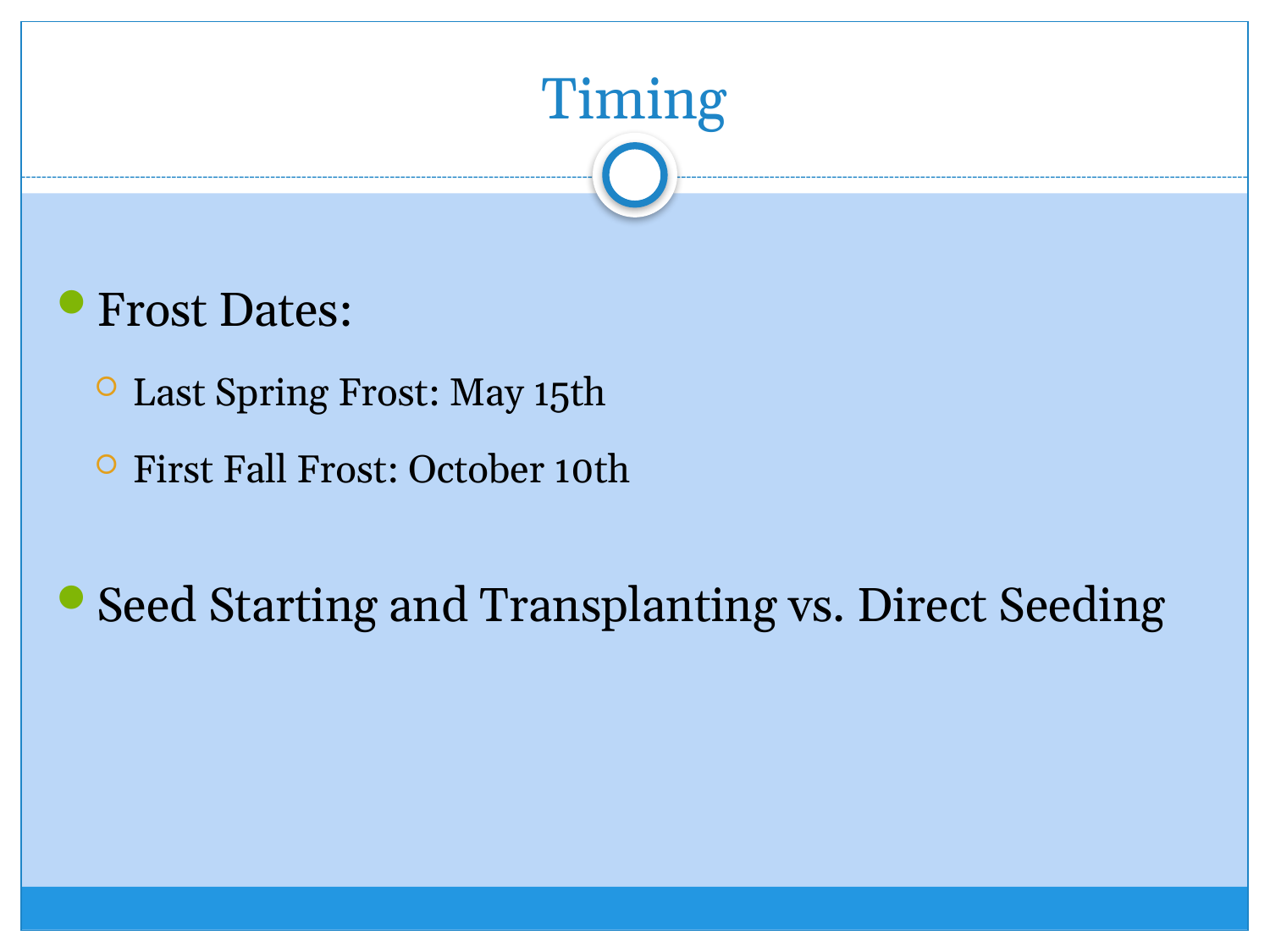

# Timing
Frost Dates:
Last Spring Frost: May 15th
First Fall Frost: October 10th

Seed Starting and Transplanting vs. Direct Seeding